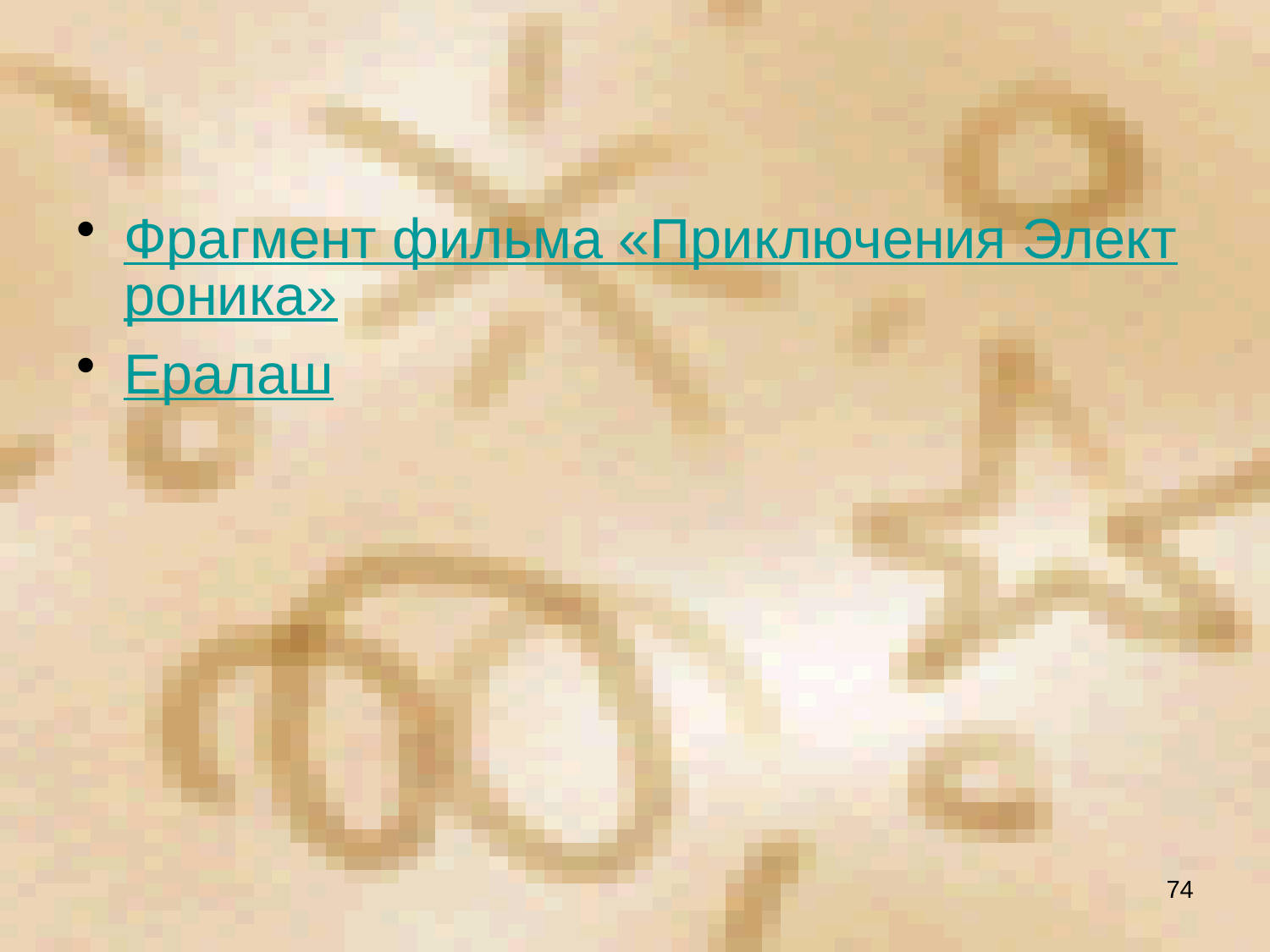

# Фрагмент фильма «Приключения Электроника»
Ералаш
74